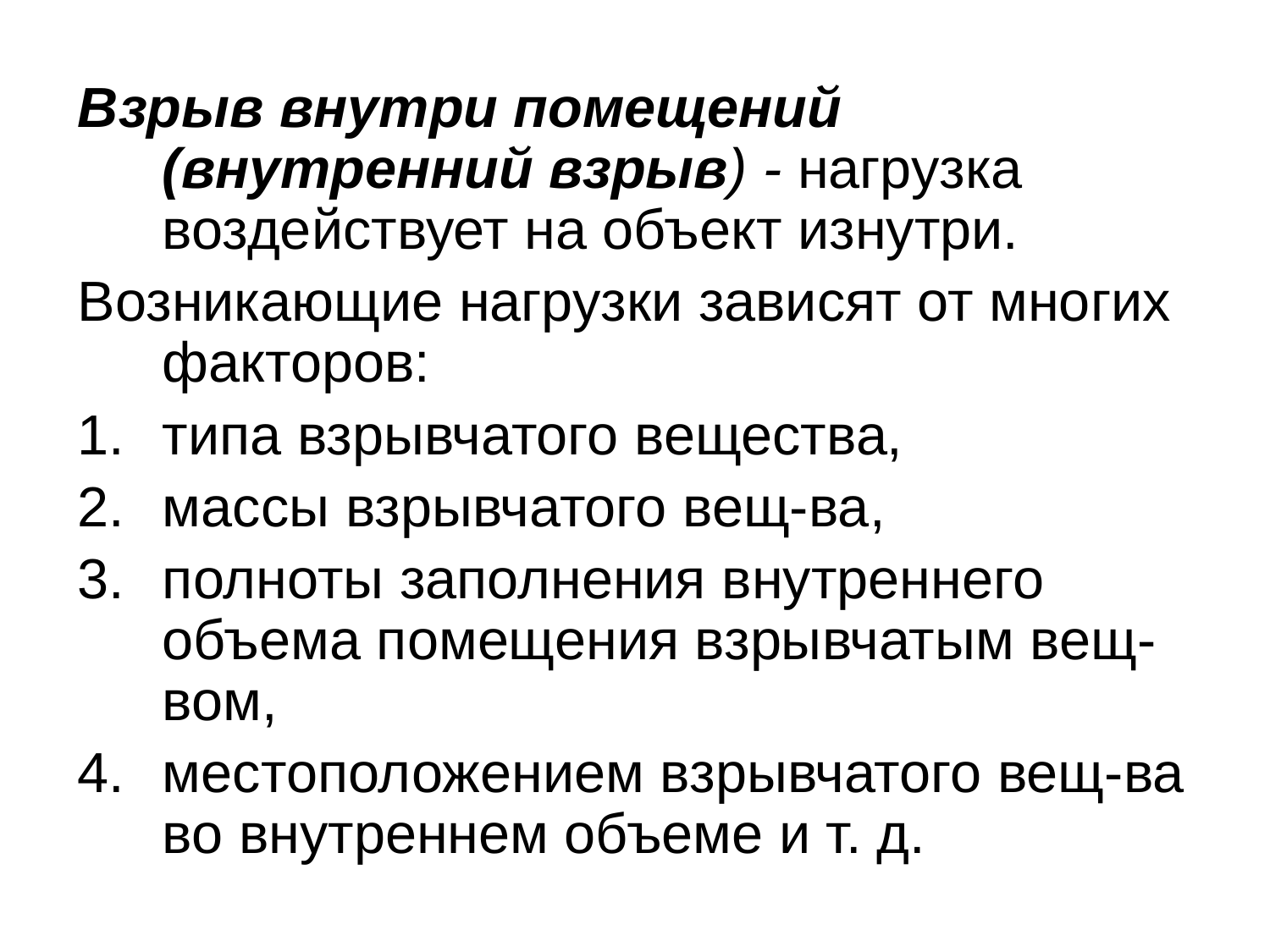

Взрыв внутри помещений (внутренний взрыв) - нагрузка воздействует на объект изнутри.
Возникающие нагрузки зависят от многих факторов:
типа взрывчатого вещества,
массы взрывчатого вещ-ва,
полноты заполнения внутреннего объема помещения взрывчатым вещ-вом,
местоположением взрывчатого вещ-ва во внутреннем объеме и т. д.